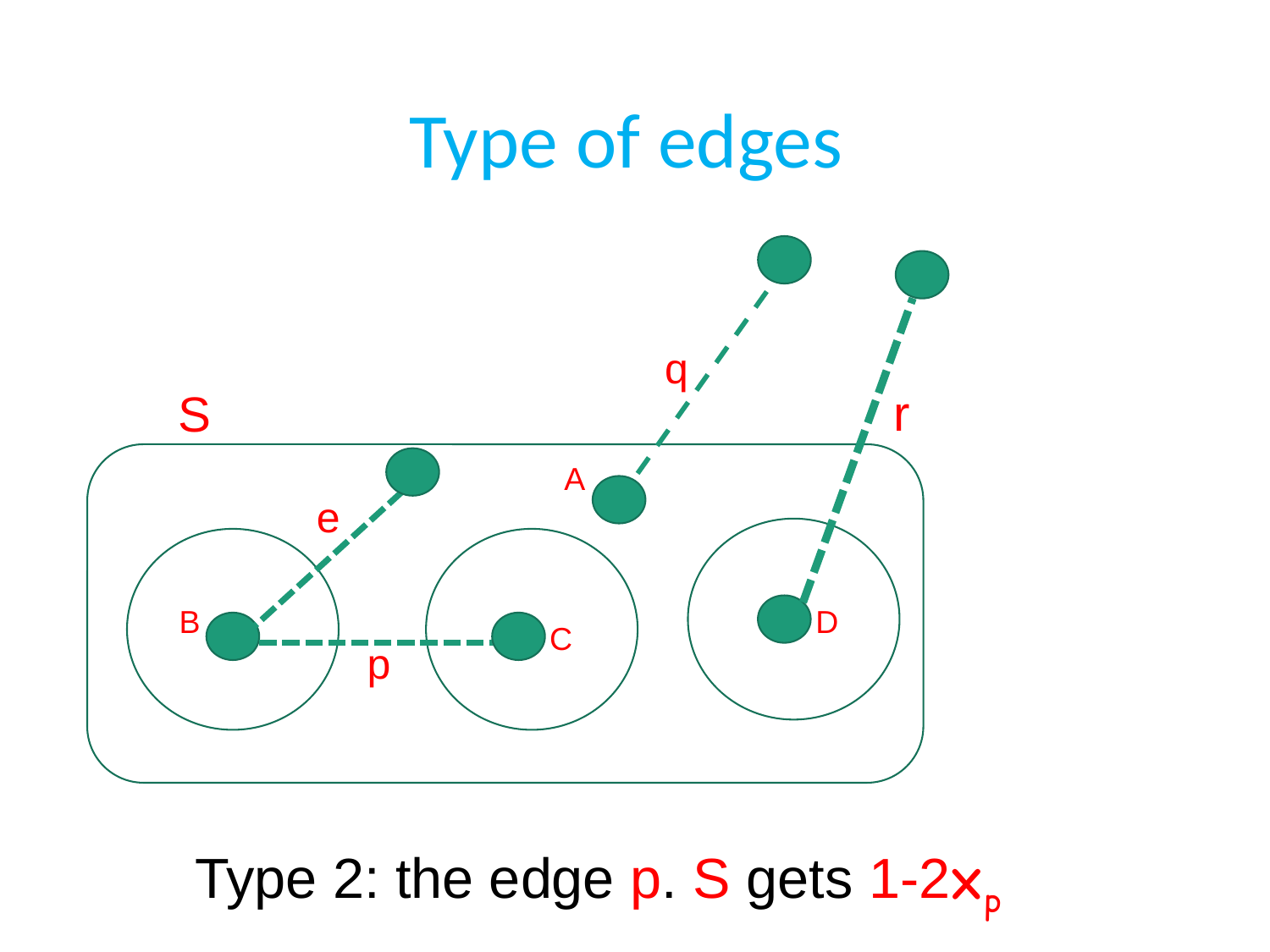

# Type of edges

q
r
S

A

e

B

D

C
p
Type 2: the edge p. S gets 1-2xp